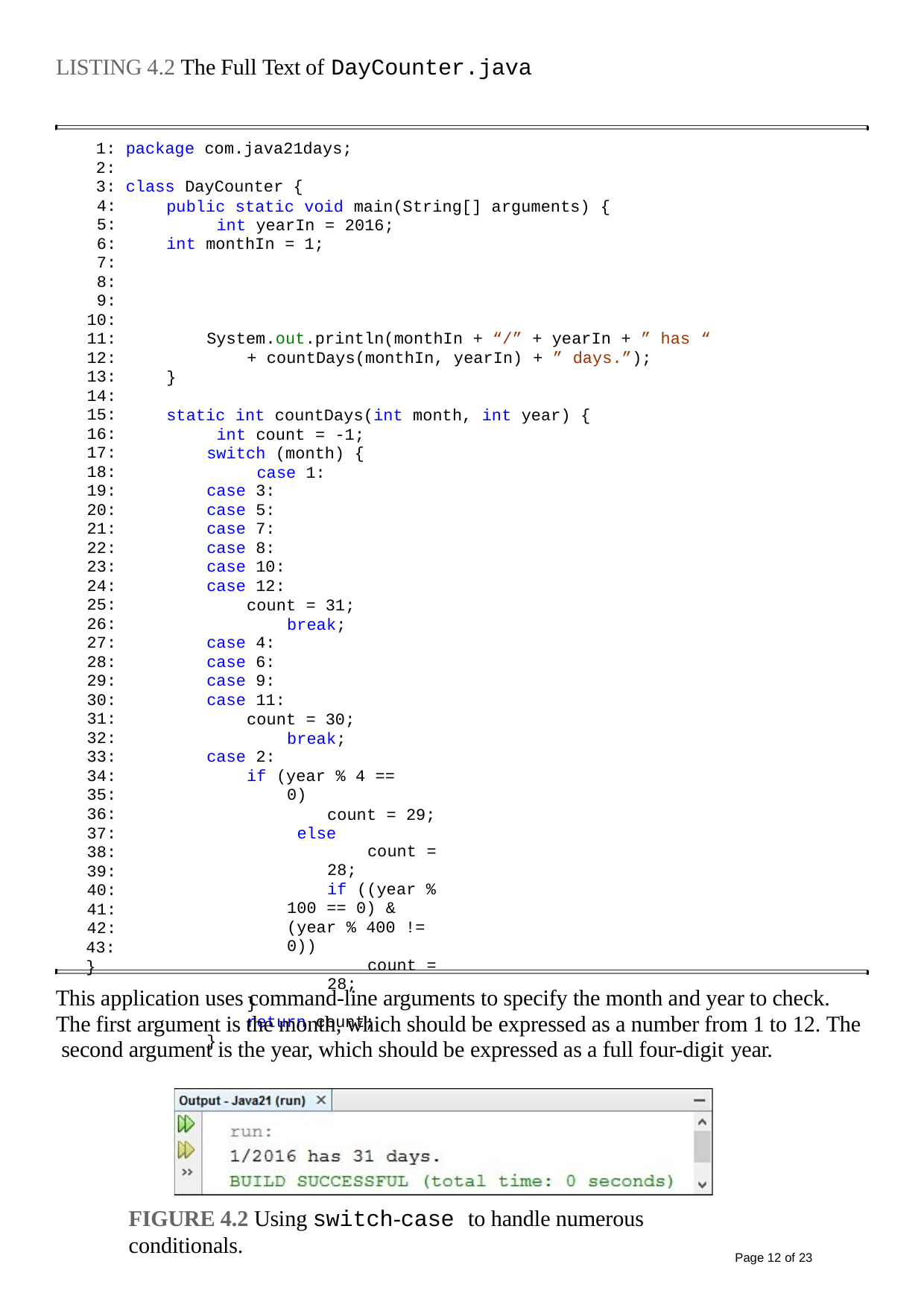

LISTING 4.2 The Full Text of DayCounter.java

1: package com.java21days;
2:
3: class DayCounter {
4:
5:
6:
7:
8:
9:
10:
11:
12:
13:
14:
15:
16:
17:
18:
19:
20:
21:
22:
23:
24:
25:
26:
27:
28:
29:
30:
31:
32:
33:
34:
35:
36:
37:
38:
39:
40:
41:
42:
43: }
public static void main(String[] arguments) {  int yearIn = 2016;
int monthIn = 1;
System.out.println(monthIn + “/” + yearIn + ” has “
+ countDays(monthIn, yearIn) + ” days.”);
}
static int countDays(int month, int year) {  int count = -1;
switch (month) {  case 1:
case 3:
case 5:
case 7:
case 8:
case 10:
case 12:
count = 31;  break;
case 4:
case 6:
case 9:
case 11:
count = 30;  break;
case 2:
if (year % 4 == 0)
count = 29;  else
count = 28;
if ((year % 100 == 0) & (year % 400 != 0))
count = 28;
}
return count;
}

This application uses command-line arguments to specify the month and year to check.  The first argument is the month, which should be expressed as a number from 1 to 12. The  second argument is the year, which should be expressed as a full four-digit year.

FIGURE 4.2 Using switch-case to handle numerous conditionals.
Page 12 of 23